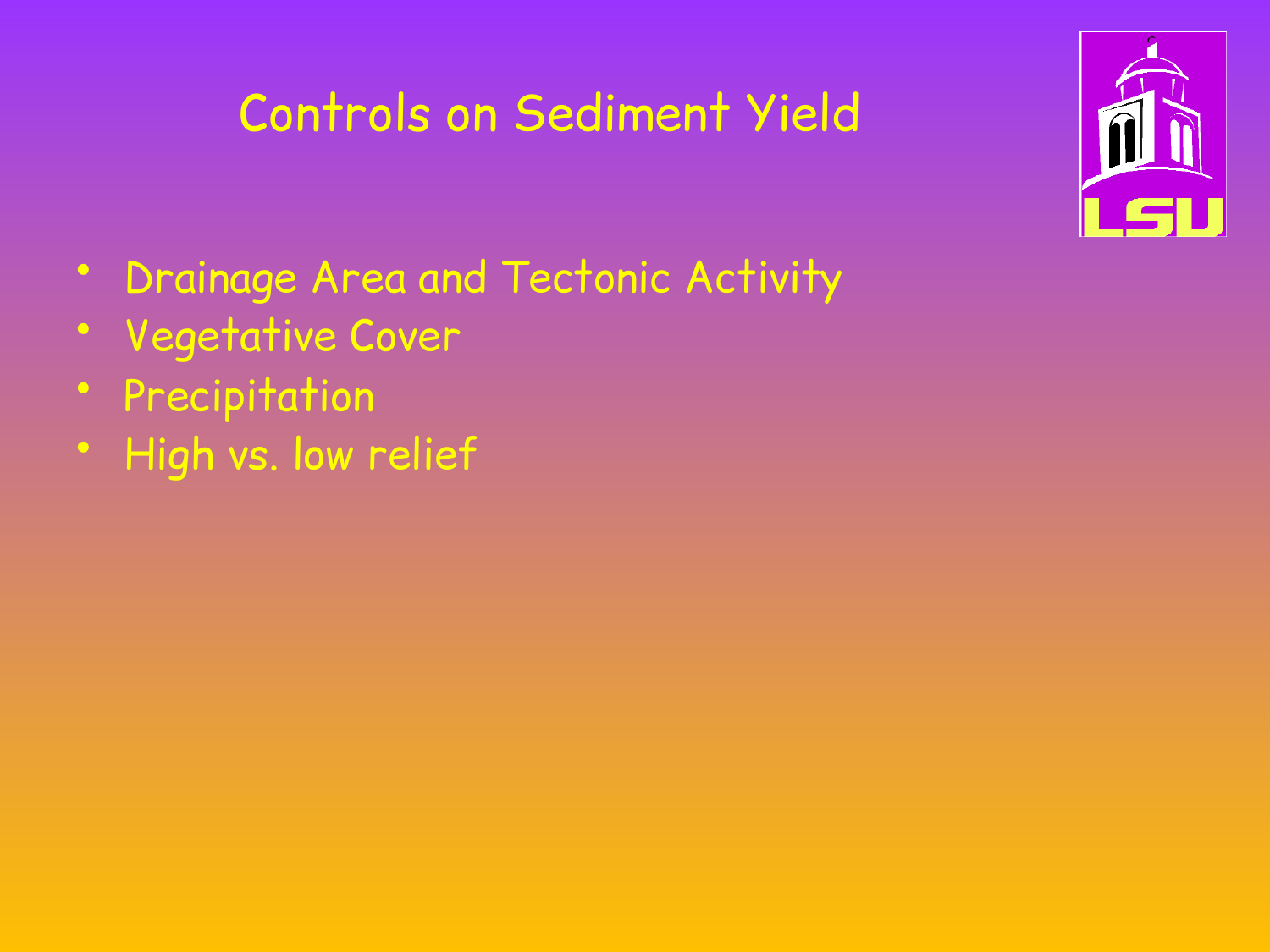

# Controls on Sediment Yield
Drainage Area and Tectonic Activity
Vegetative Cover
Precipitation
High vs. low relief